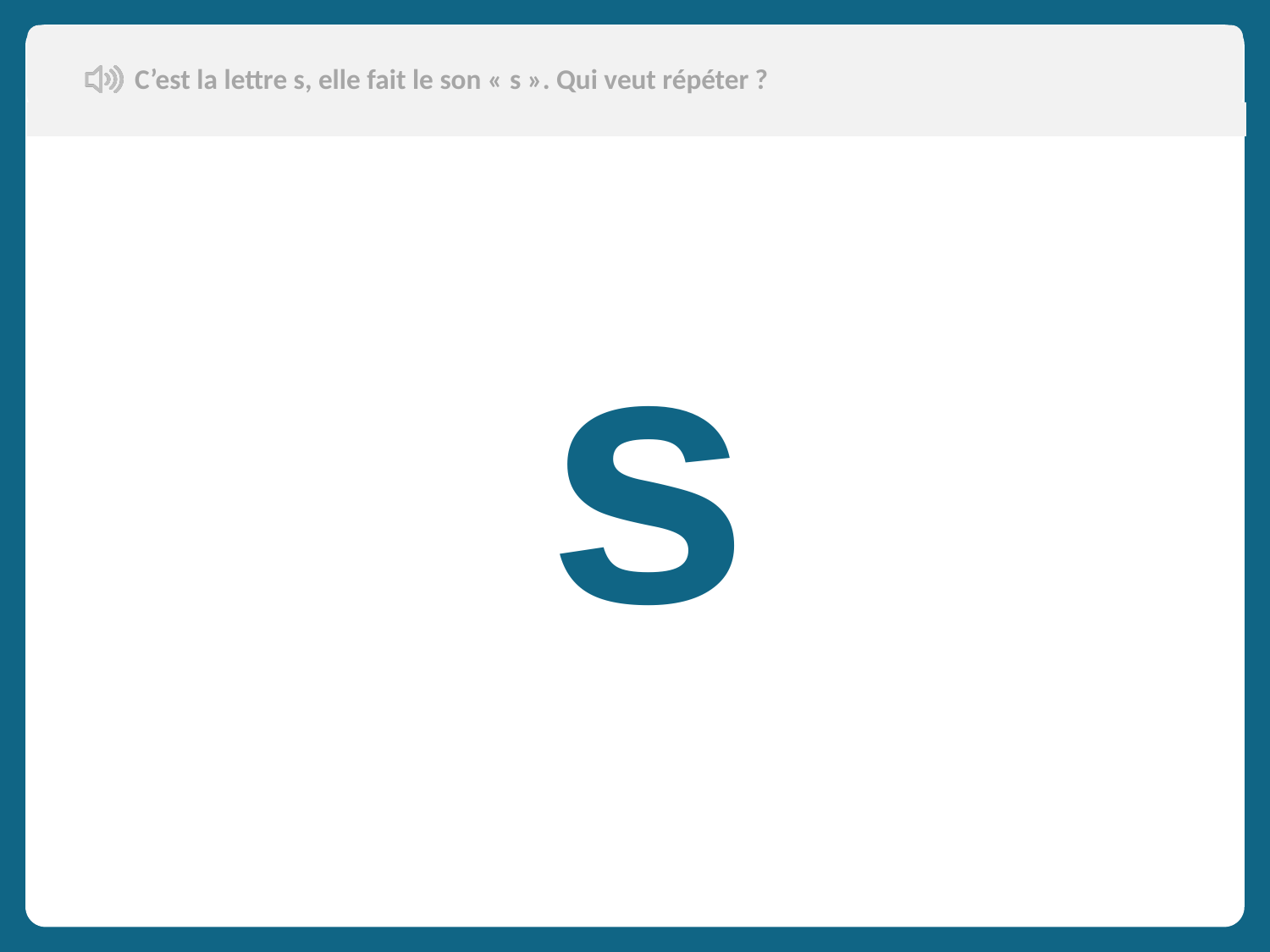

C’est la lettre s, elle fait le son « s ». Qui veut répéter ?

Aujourd’hui, nous allons apprendre de nouveaux mots en français.

s